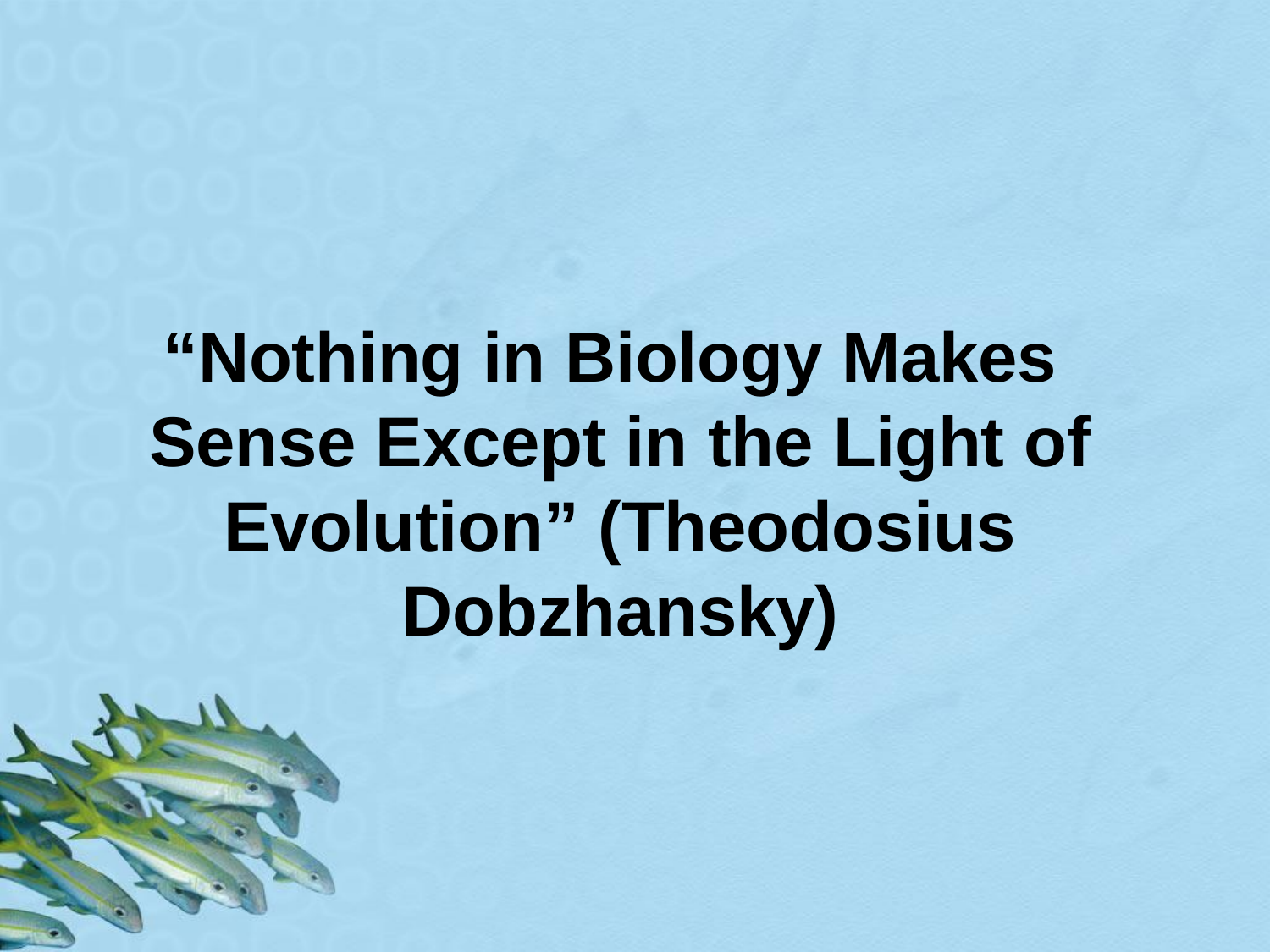

“Nothing in Biology Makes  Sense Except in the Light of  Evolution” (Theodosius  Dobzhansky)